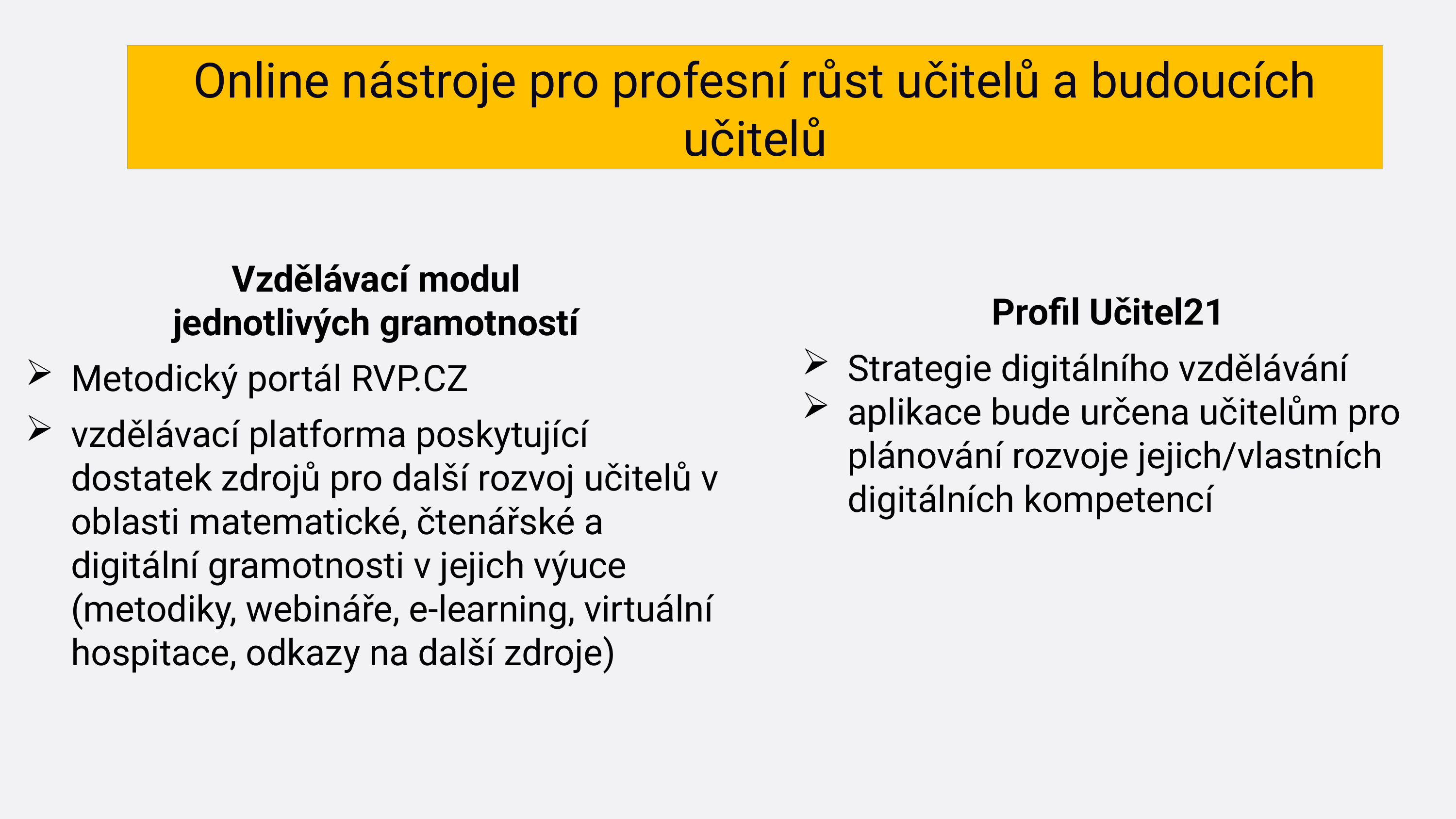

Online nástroje pro profesní růst učitelů a budoucích učitelů
Vzdělávací modul
jednotlivých gramotností
Metodický portál RVP.CZ
vzdělávací platforma poskytující dostatek zdrojů pro další rozvoj učitelů v oblasti matematické, čtenářské a digitální gramotnosti v jejich výuce
(metodiky, webináře, e-learning, virtuální hospitace, odkazy na další zdroje)
Profil Učitel21
Strategie digitálního vzdělávání
aplikace bude určena učitelům pro plánování rozvoje jejich/vlastních digitálních kompetencí